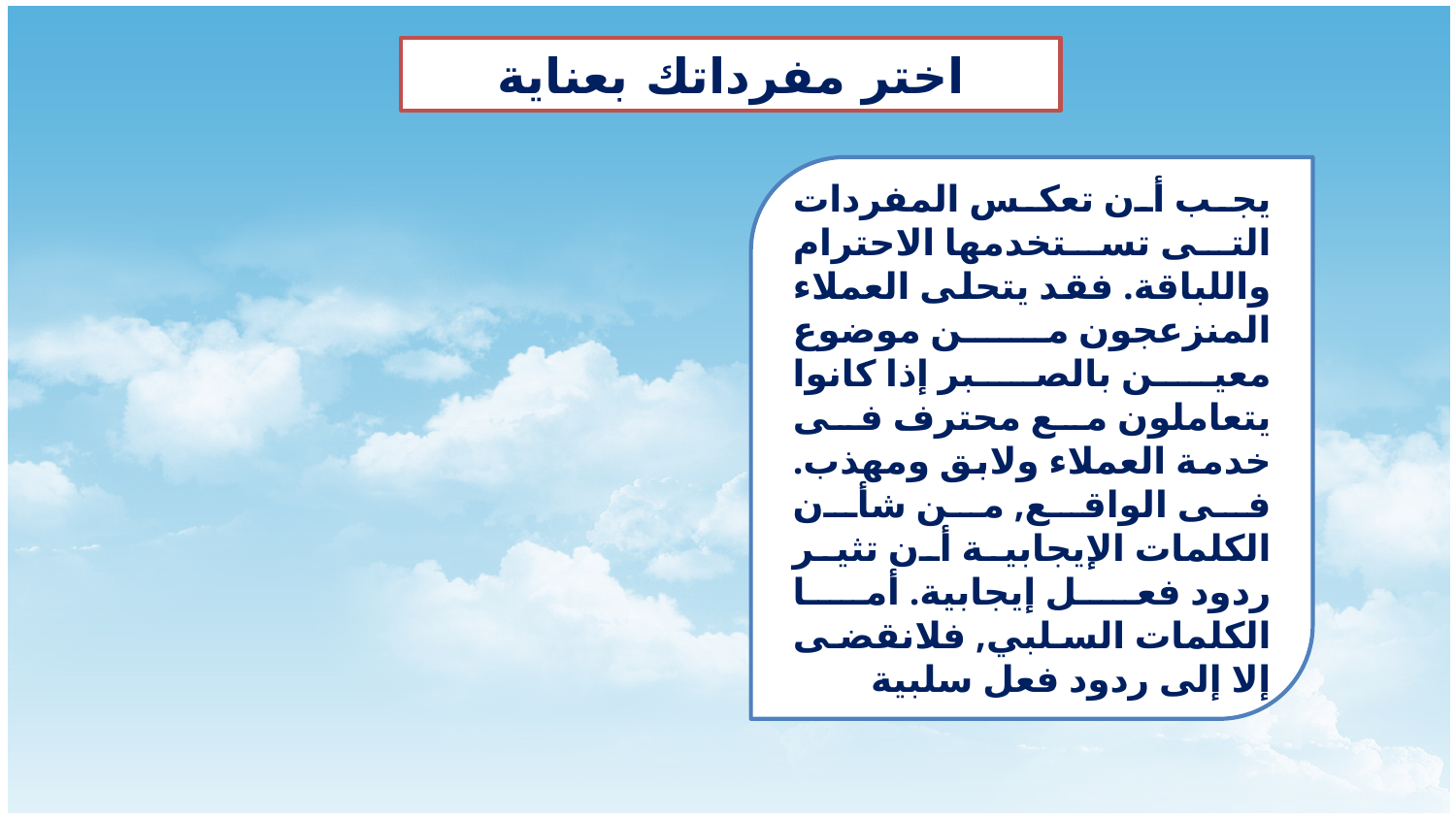

اختر مفرداتك بعناية
يجب أن تعكس المفردات التى تستخدمها الاحترام واللباقة. فقد يتحلى العملاء المنزعجون من موضوع معين بالصبر إذا كانوا يتعاملون مع محترف فى خدمة العملاء ولابق ومهذب. فى الواقع, من شأن الكلمات الإيجابية أن تثير ردود فعل إيجابية. أما الكلمات السلبي, فلانقضى إلا إلى ردود فعل سلبية